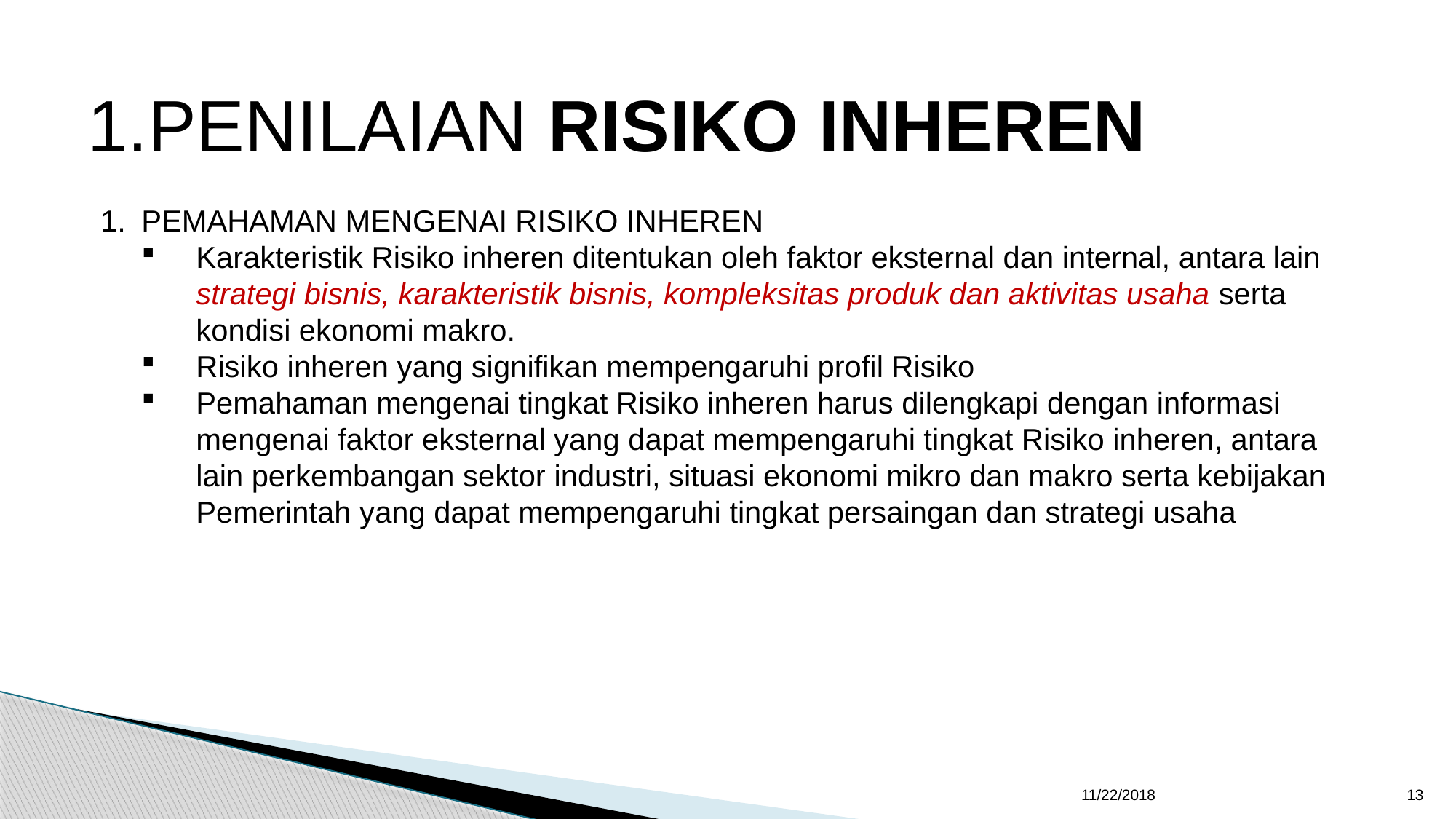

1.PENILAIAN RISIKO INHEREN
PEMAHAMAN MENGENAI RISIKO INHEREN
Karakteristik Risiko inheren ditentukan oleh faktor eksternal dan internal, antara lain strategi bisnis, karakteristik bisnis, kompleksitas produk dan aktivitas usaha serta kondisi ekonomi makro.
Risiko inheren yang signifikan mempengaruhi profil Risiko
Pemahaman mengenai tingkat Risiko inheren harus dilengkapi dengan informasi mengenai faktor eksternal yang dapat mempengaruhi tingkat Risiko inheren, antara lain perkembangan sektor industri, situasi ekonomi mikro dan makro serta kebijakan Pemerintah yang dapat mempengaruhi tingkat persaingan dan strategi usaha
11/22/2018
13